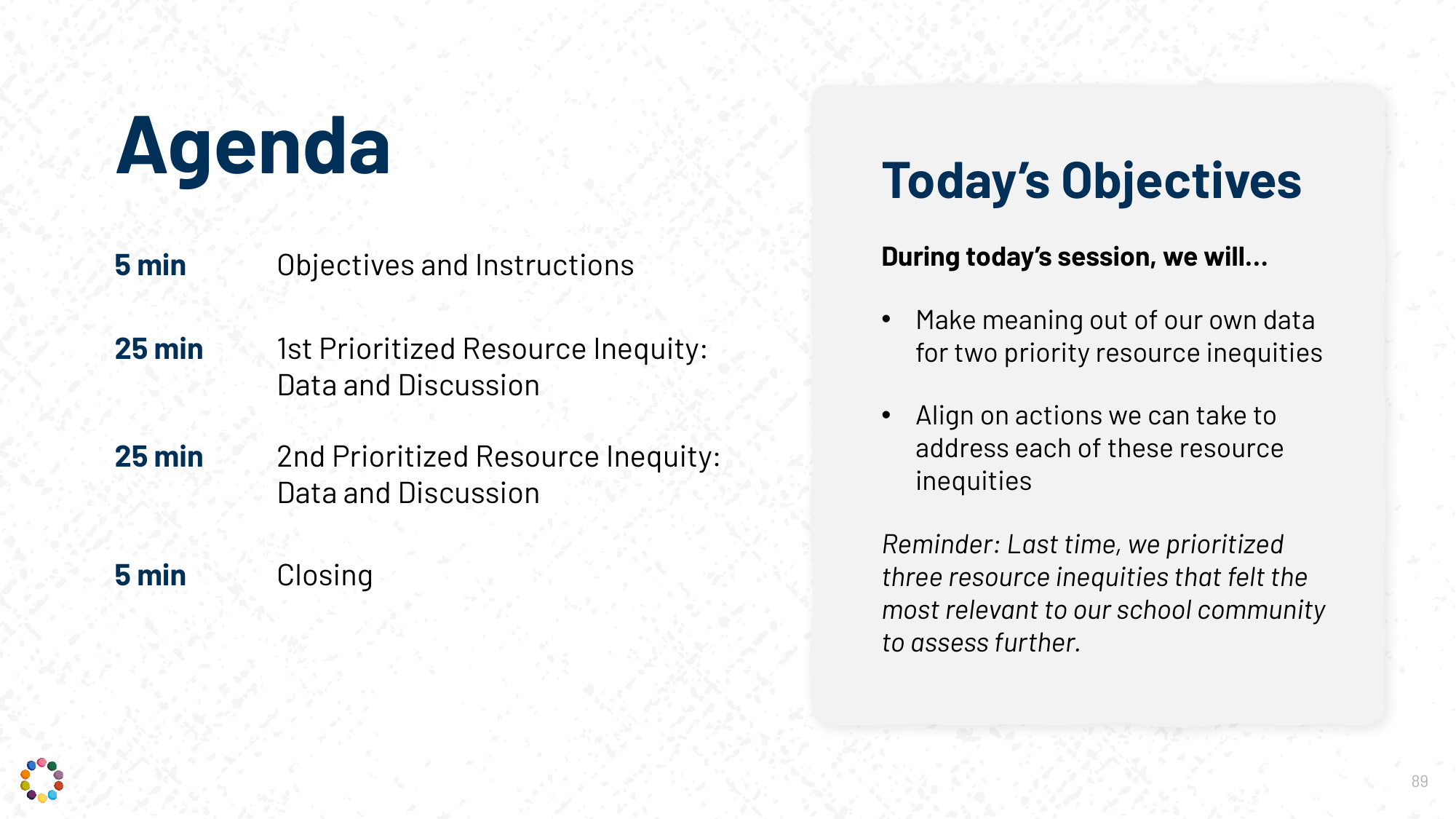

# Agenda

Today’s Objectives
During today’s session, we will…
Make meaning out of our own data for two priority resource inequities
Align on actions we can take to address each of these resource inequities
Reminder: Last time, we prioritized three resource inequities that felt the most relevant to our school community to assess further.
| 5 min | Objectives and Instructions |
| --- | --- |
| 25 min | 1st Prioritized Resource Inequity: Data and Discussion |
| 25 min | 2nd Prioritized Resource Inequity: Data and Discussion |
| 5 min | Closing |
89